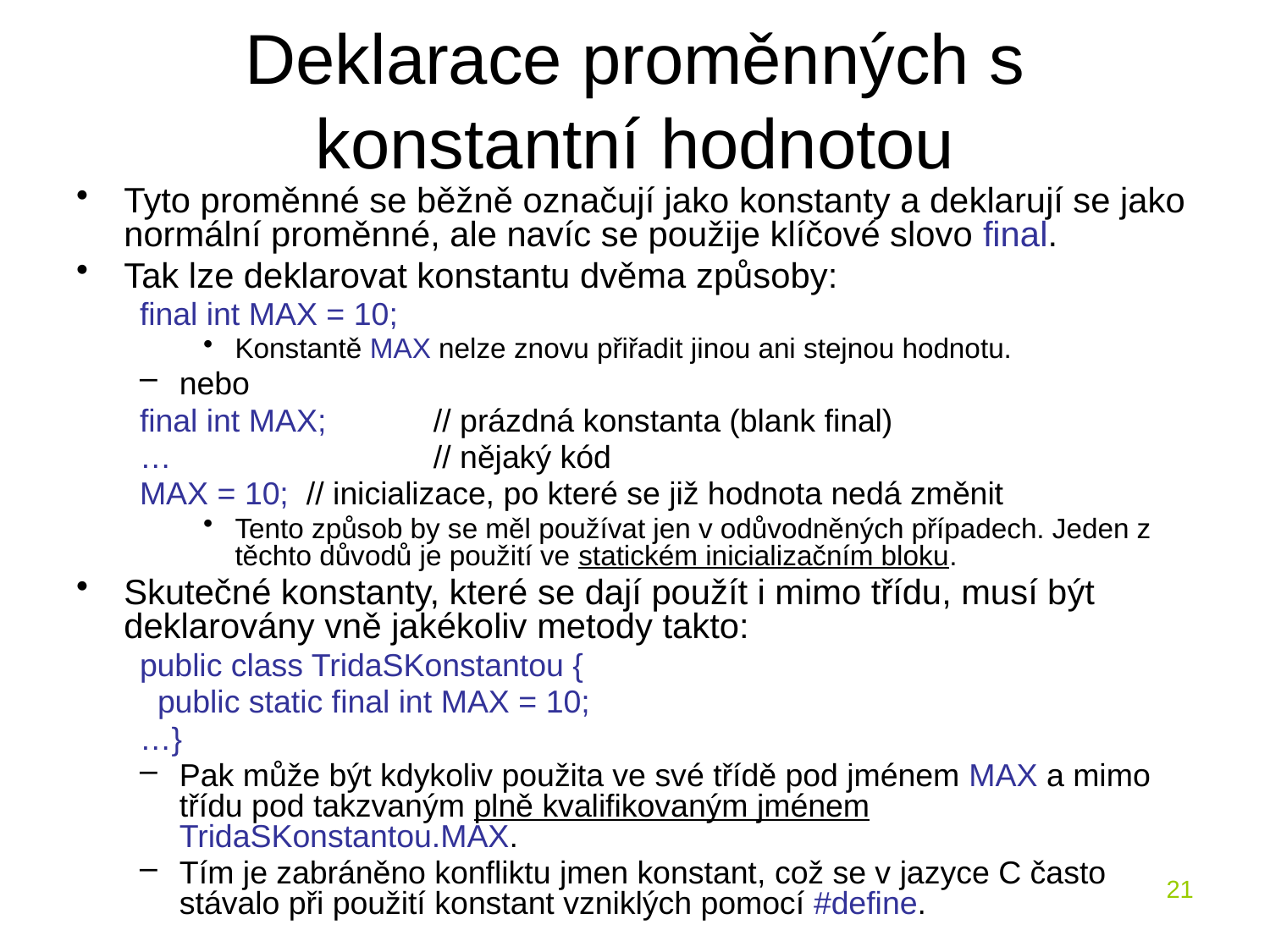

# Deklarace proměnných s konstantní hodnotou
Tyto proměnné se běžně označují jako konstanty a deklarují se jako normální proměnné, ale navíc se použije klíčové slovo final.
Tak lze deklarovat konstantu dvěma způsoby:
final int MAX = 10;
Konstantě MAX nelze znovu přiřadit jinou ani stejnou hodnotu.
nebo
final int MAX;	// prázdná konstanta (blank final)
…			// nějaký kód
MAX = 10;	// inicializace, po které se již hodnota nedá změnit
Tento způsob by se měl používat jen v odůvodněných případech. Jeden z těchto důvodů je použití ve statickém inicializačním bloku.
Skutečné konstanty, které se dají použít i mimo třídu, musí být deklarovány vně jakékoliv metody takto:
public class TridaSKonstantou {
  public static final int MAX = 10;
…}
Pak může být kdykoliv použita ve své třídě pod jménem MAX a mimo třídu pod takzvaným plně kvalifikovaným jménem TridaSKonstantou.MAX.
Tím je zabráněno konfliktu jmen konstant, což se v jazyce C často stávalo při použití konstant vzniklých pomocí #define.
21